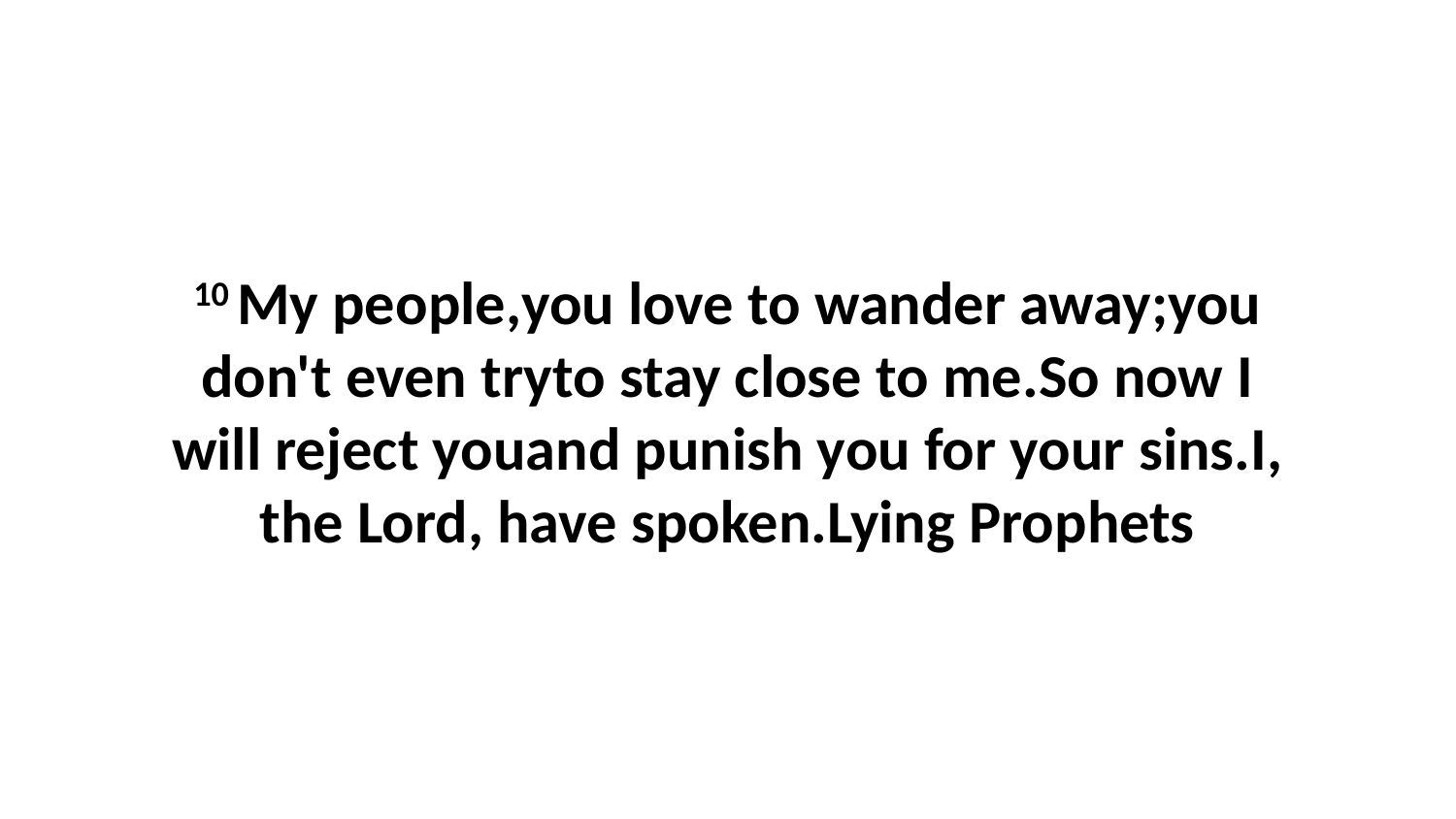

10 My people,you love to wander away;you don't even tryto stay close to me.So now I will reject youand punish you for your sins.I, the Lord, have spoken.Lying Prophets